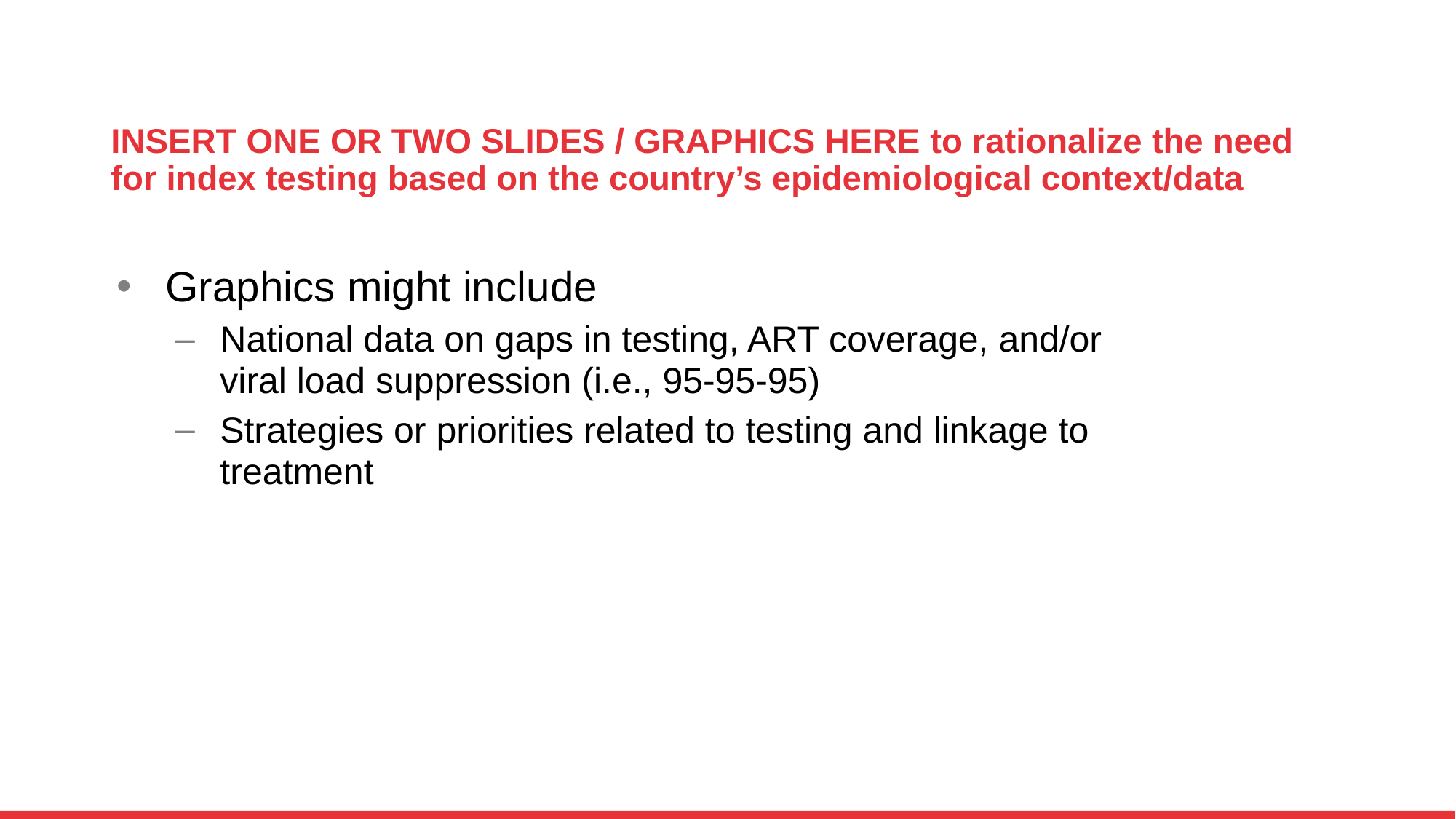

# Insert one or two slides / graphics here to rationalize the need for index testing based on the country’s epidemiological context/data
Graphics might include
National data on gaps in testing, ART coverage, and/or viral load suppression (i.e., 95-95-95)
Strategies or priorities related to testing and linkage to treatment